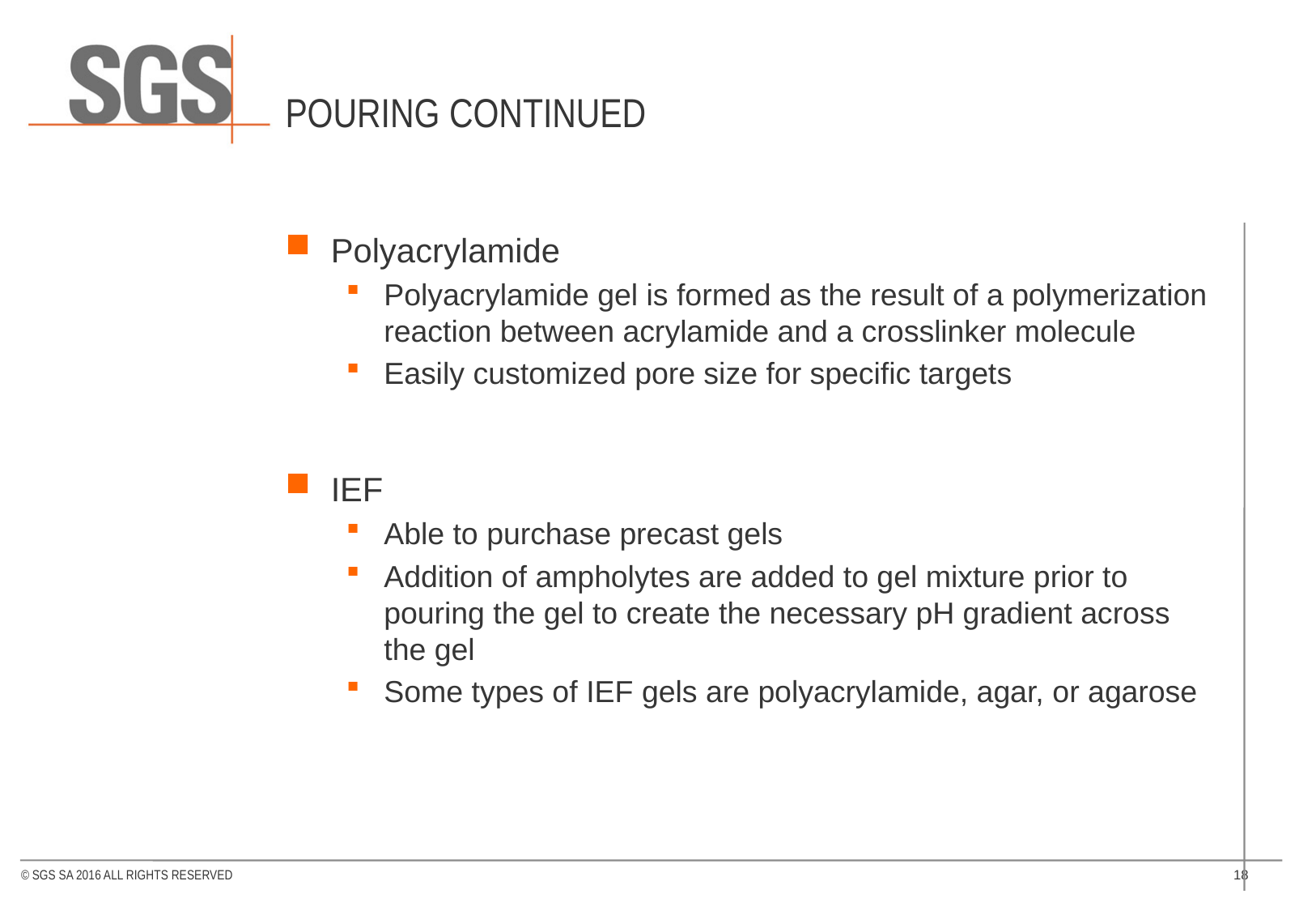

# Pouring continued
Polyacrylamide
Polyacrylamide gel is formed as the result of a polymerization reaction between acrylamide and a crosslinker molecule
Easily customized pore size for specific targets

IEF
Able to purchase precast gels
Addition of ampholytes are added to gel mixture prior to pouring the gel to create the necessary pH gradient across the gel
Some types of IEF gels are polyacrylamide, agar, or agarose